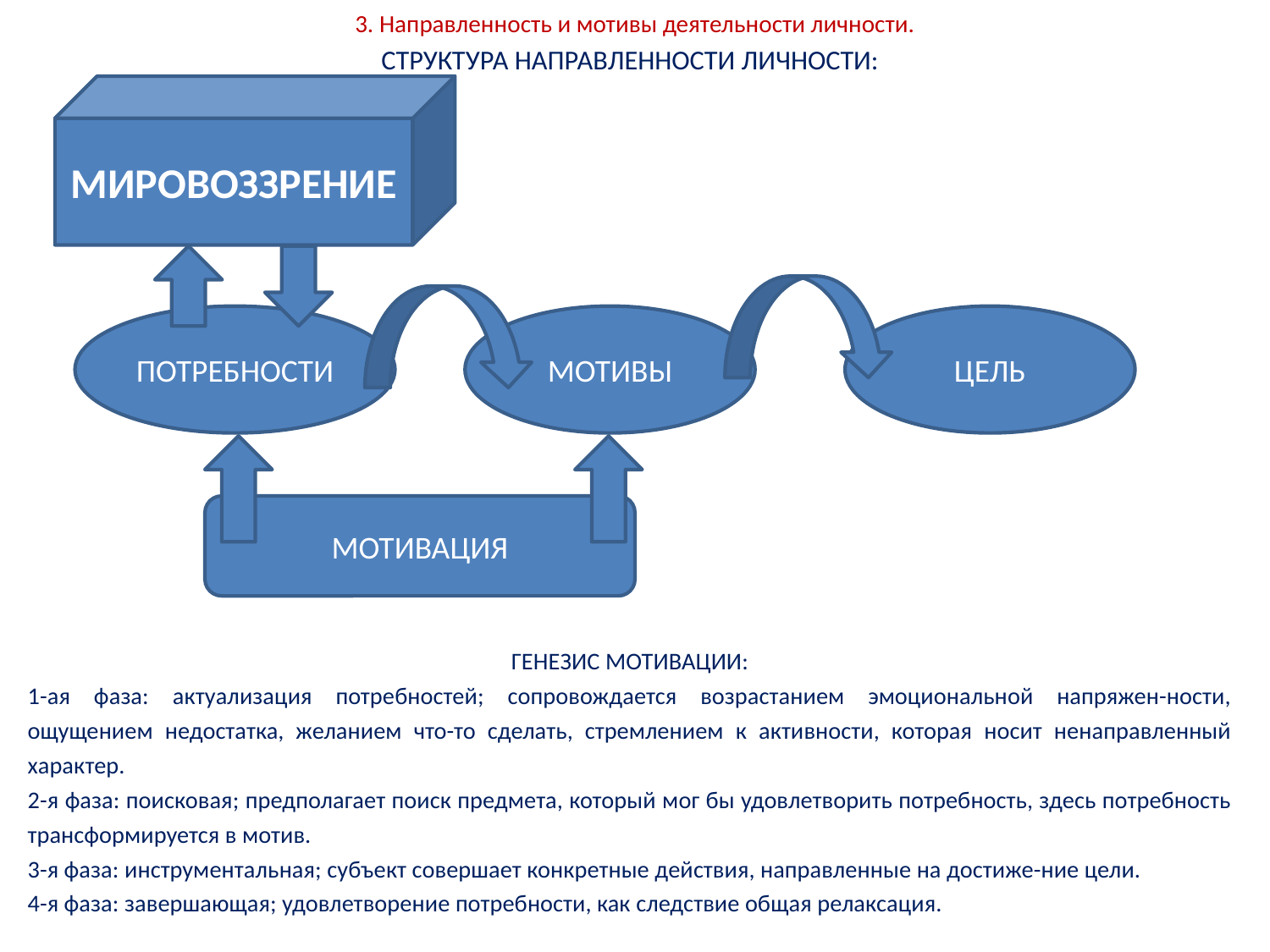

# 3. Направленность и мотивы деятельности личности.
СТРУКТУРА НАПРАВЛЕННОСТИ ЛИЧНОСТИ:

ГЕНЕЗИС МОТИВАЦИИ:
1-ая фаза: актуализация потребностей; сопровождается возрастанием эмоциональной напряжен-ности, ощущением недостатка, желанием что-то сделать, стремлением к активности, которая носит ненаправленный характер.
2-я фаза: поисковая; предполагает поиск предмета, который мог бы удовлетворить потребность, здесь потребность трансформируется в мотив.
3-я фаза: инструментальная; субъект совершает конкретные действия, направленные на достиже-ние цели.
4-я фаза: завершающая; удовлетворение потребности, как следствие общая релаксация.

МИРОВОЗЗРЕНИЕ

ПОТРЕБНОСТИ
МОТИВЫ
ЦЕЛЬ

МОТИВАЦИЯ